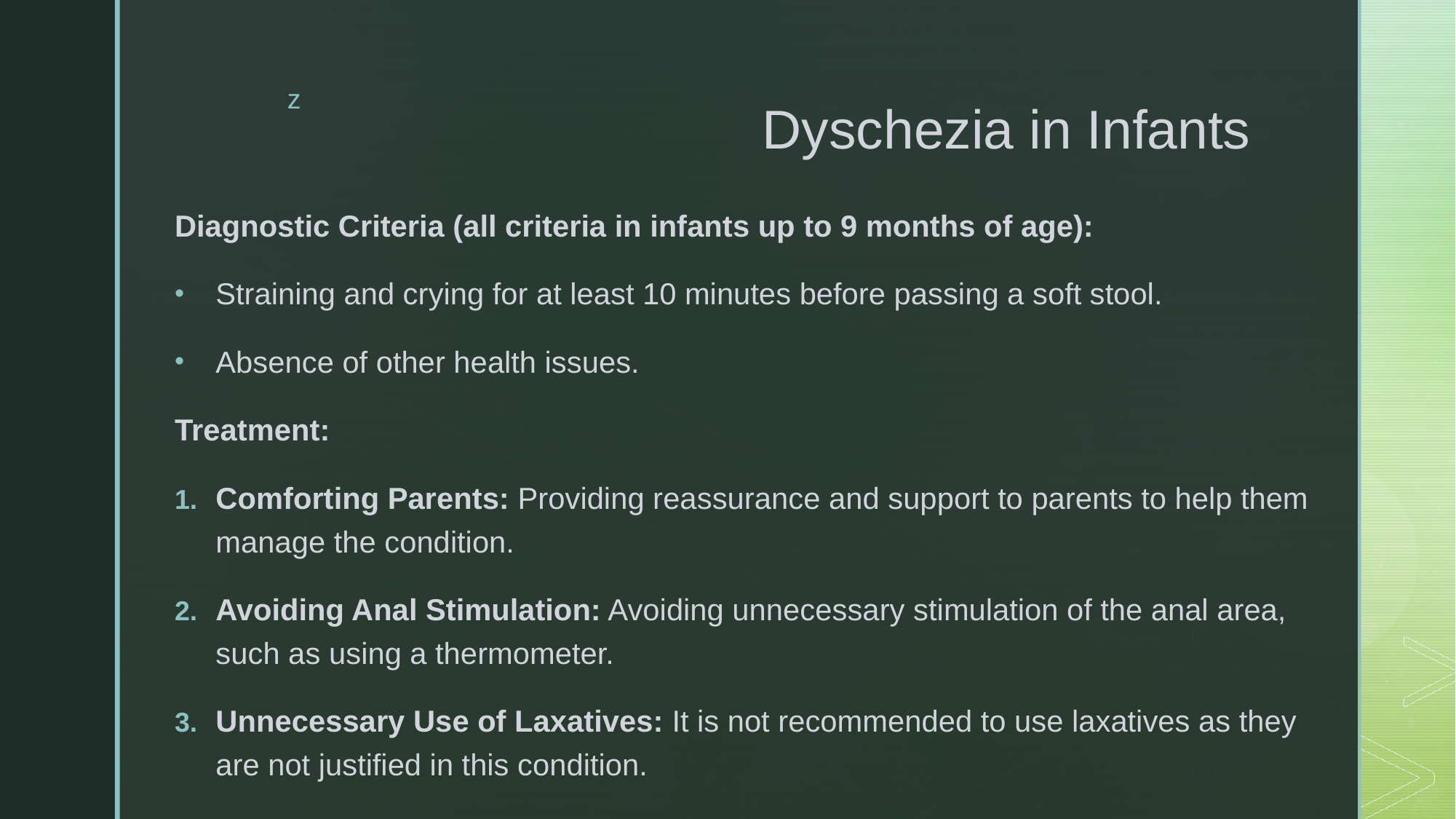

# Dyschezia in Infants
Diagnostic Criteria (all criteria in infants up to 9 months of age):
Straining and crying for at least 10 minutes before passing a soft stool.
Absence of other health issues.
Treatment:
Comforting Parents: Providing reassurance and support to parents to help them manage the condition.
Avoiding Anal Stimulation: Avoiding unnecessary stimulation of the anal area, such as using a thermometer.
Unnecessary Use of Laxatives: It is not recommended to use laxatives as they are not justified in this condition.